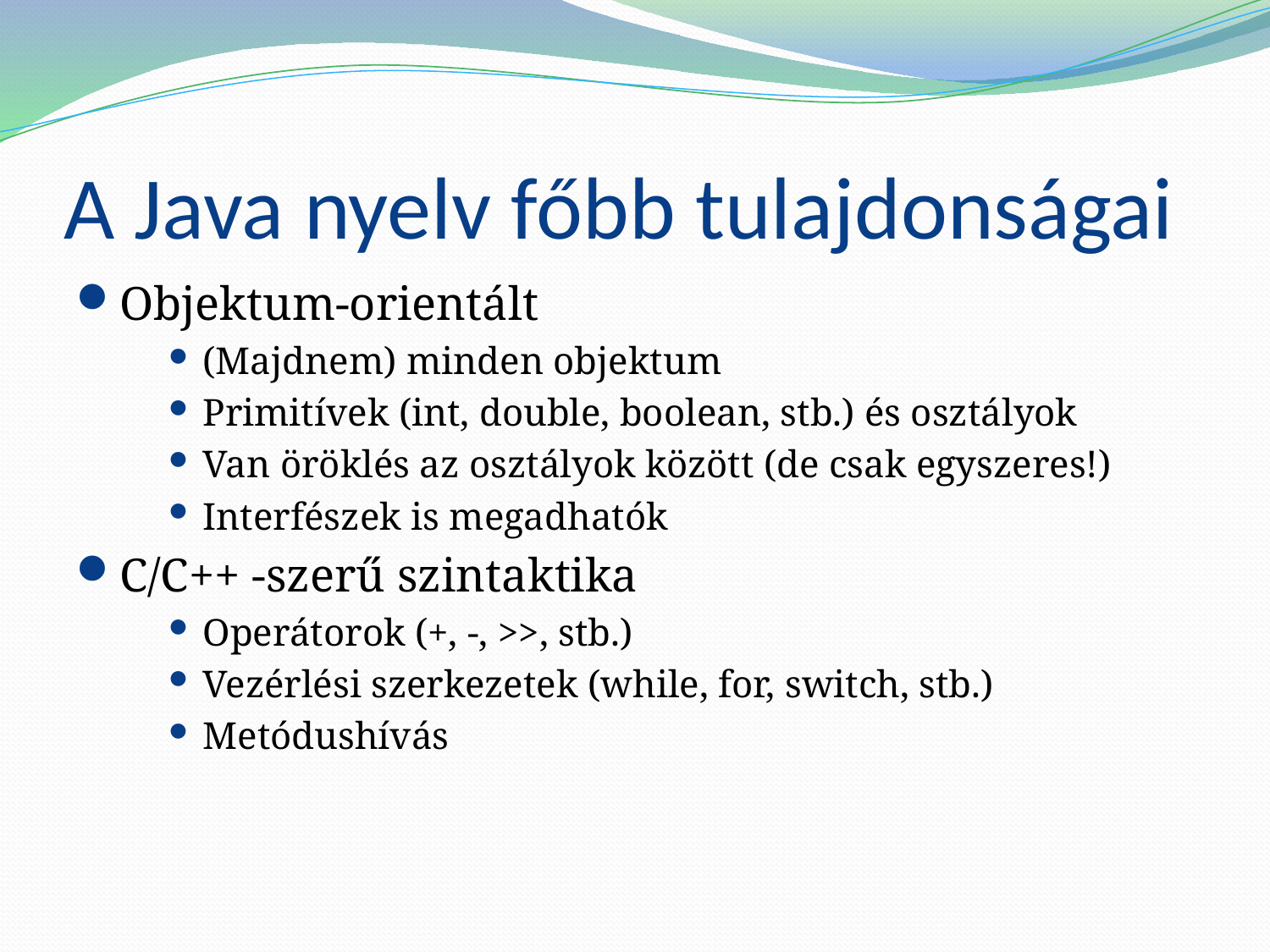

# A Java nyelv főbb tulajdonságai
Objektum-orientált
(Majdnem) minden objektum
Primitívek (int, double, boolean, stb.) és osztályok
Van öröklés az osztályok között (de csak egyszeres!)
Interfészek is megadhatók
C/C++ -szerű szintaktika
Operátorok (+, -, >>, stb.)
Vezérlési szerkezetek (while, for, switch, stb.)
Metódushívás